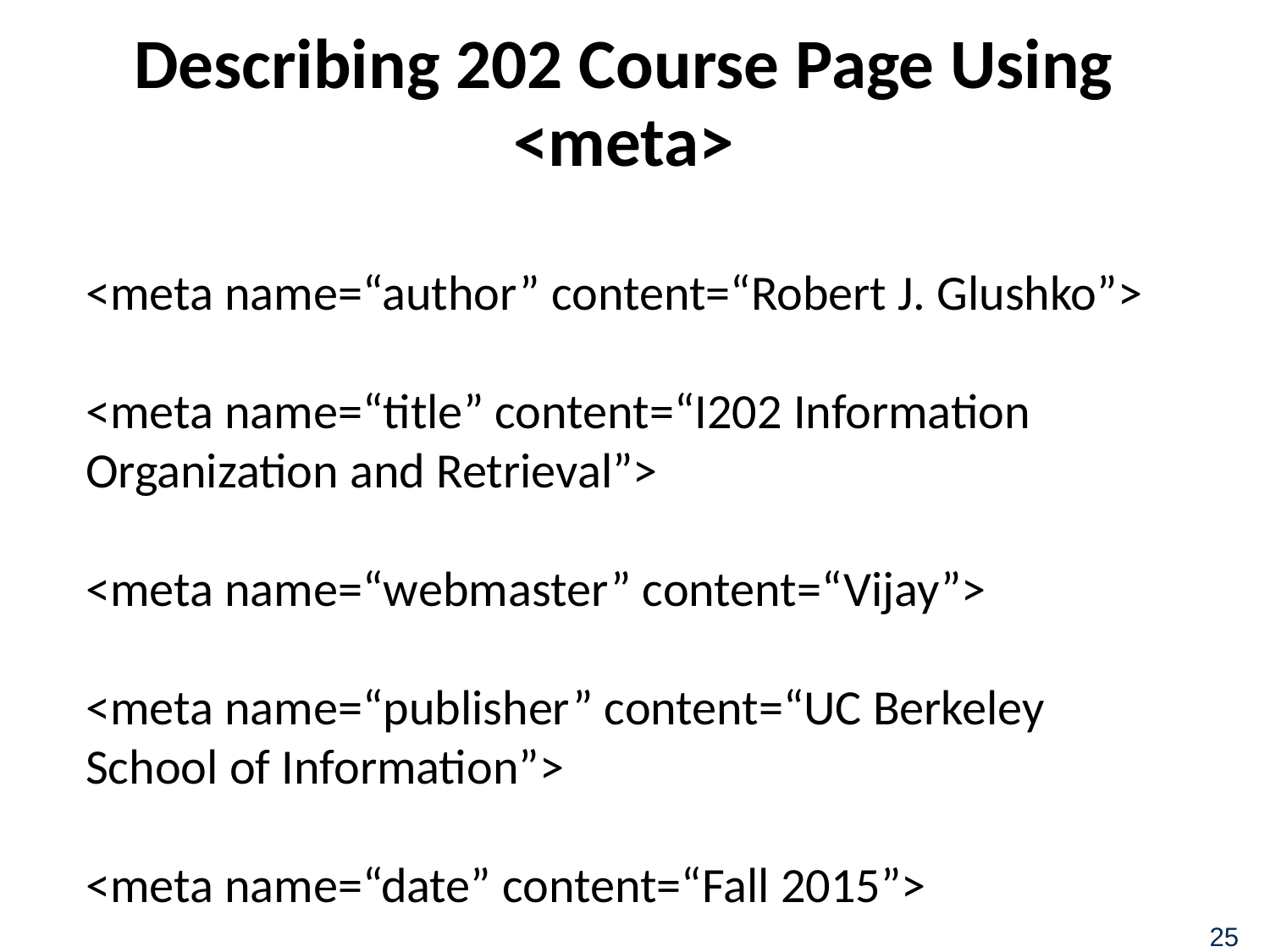

# Describing 202 Course Page Using <meta>

<meta name=“author” content=“Robert J. Glushko”>

<meta name=“title” content=“I202 Information Organization and Retrieval”>

<meta name=“webmaster” content=“Vijay”>

<meta name=“publisher” content=“UC Berkeley School of Information”>

<meta name=“date” content=“Fall 2015”>

25